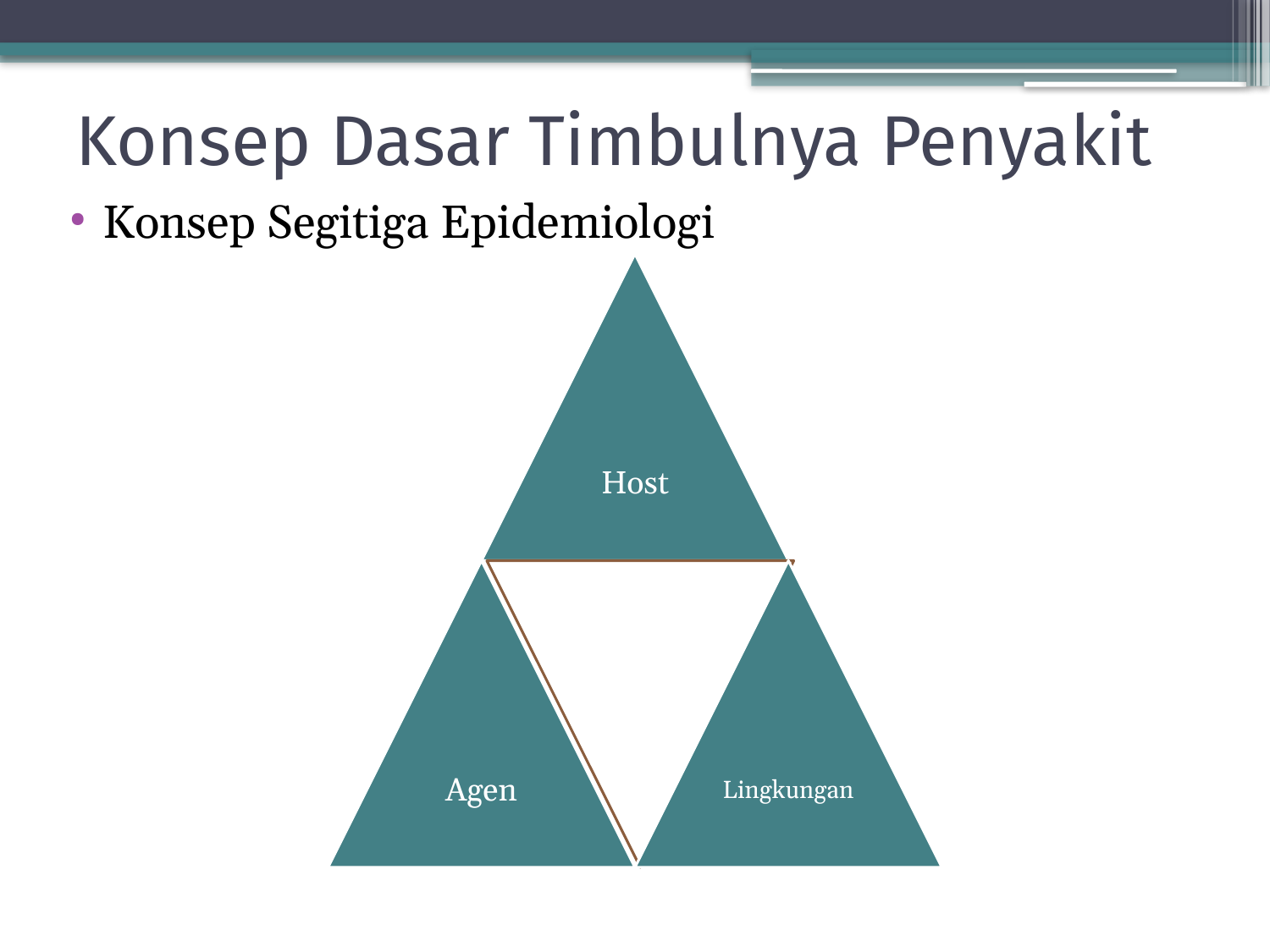

# Konsep Dasar Timbulnya Penyakit
Konsep Segitiga Epidemiologi
Host
Agen

Lingkungan